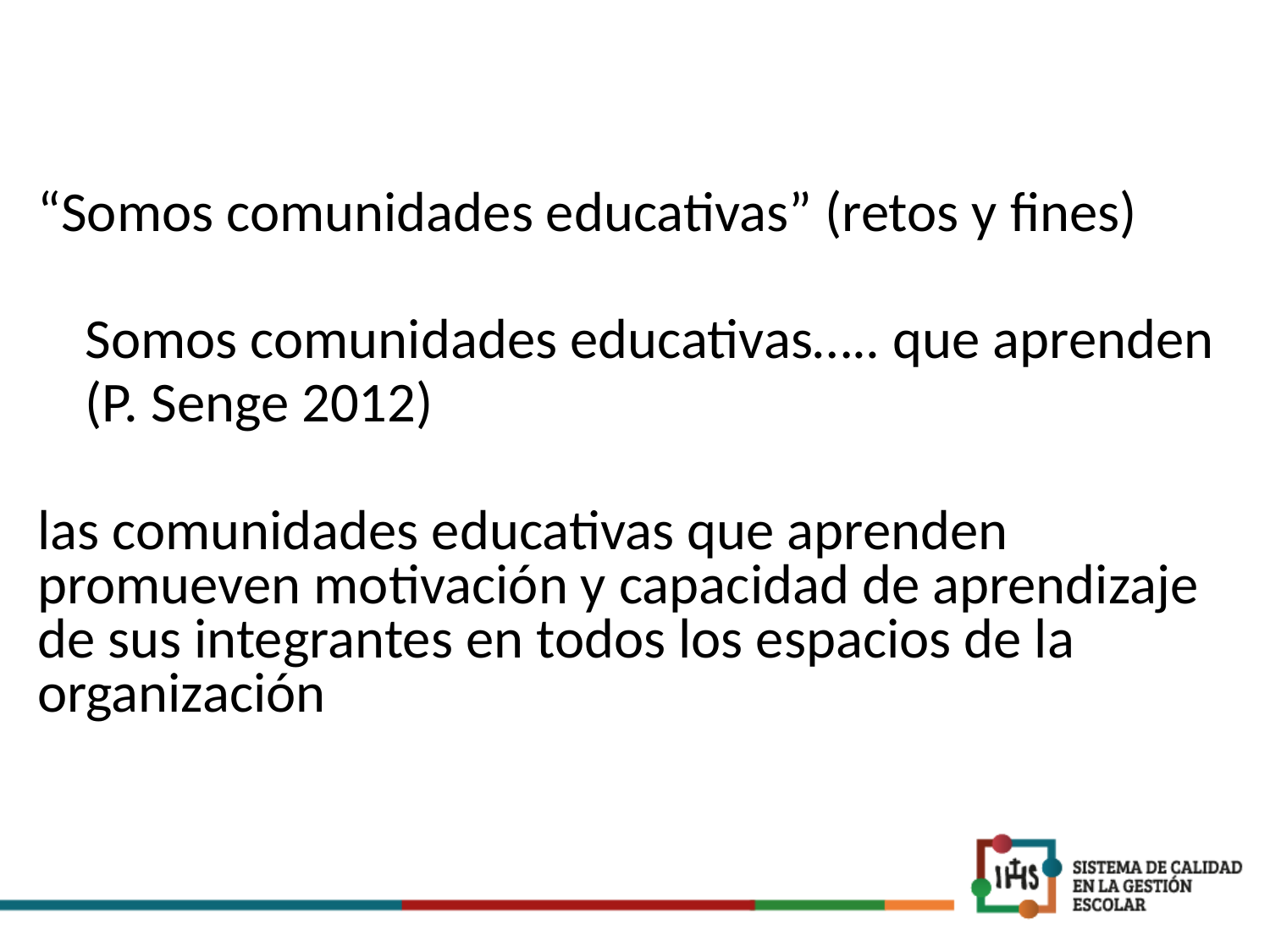

#
“Somos comunidades educativas” (retos y fines)

Somos comunidades educativas….. que aprenden
(P. Senge 2012)

las comunidades educativas que aprenden promueven motivación y capacidad de aprendizaje de sus integrantes en todos los espacios de la organización